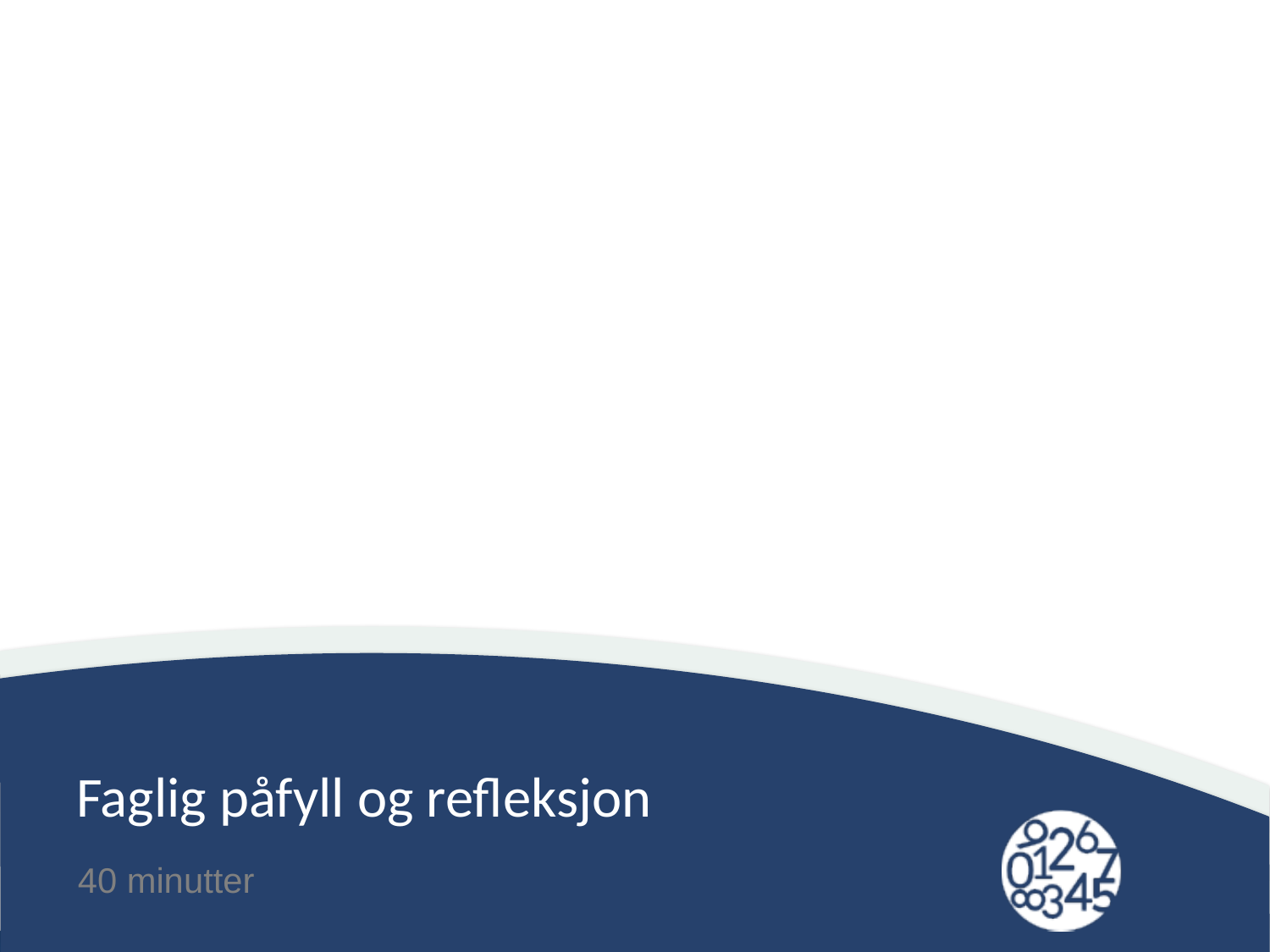

# Faglig påfyll og refleksjon
40 minutter